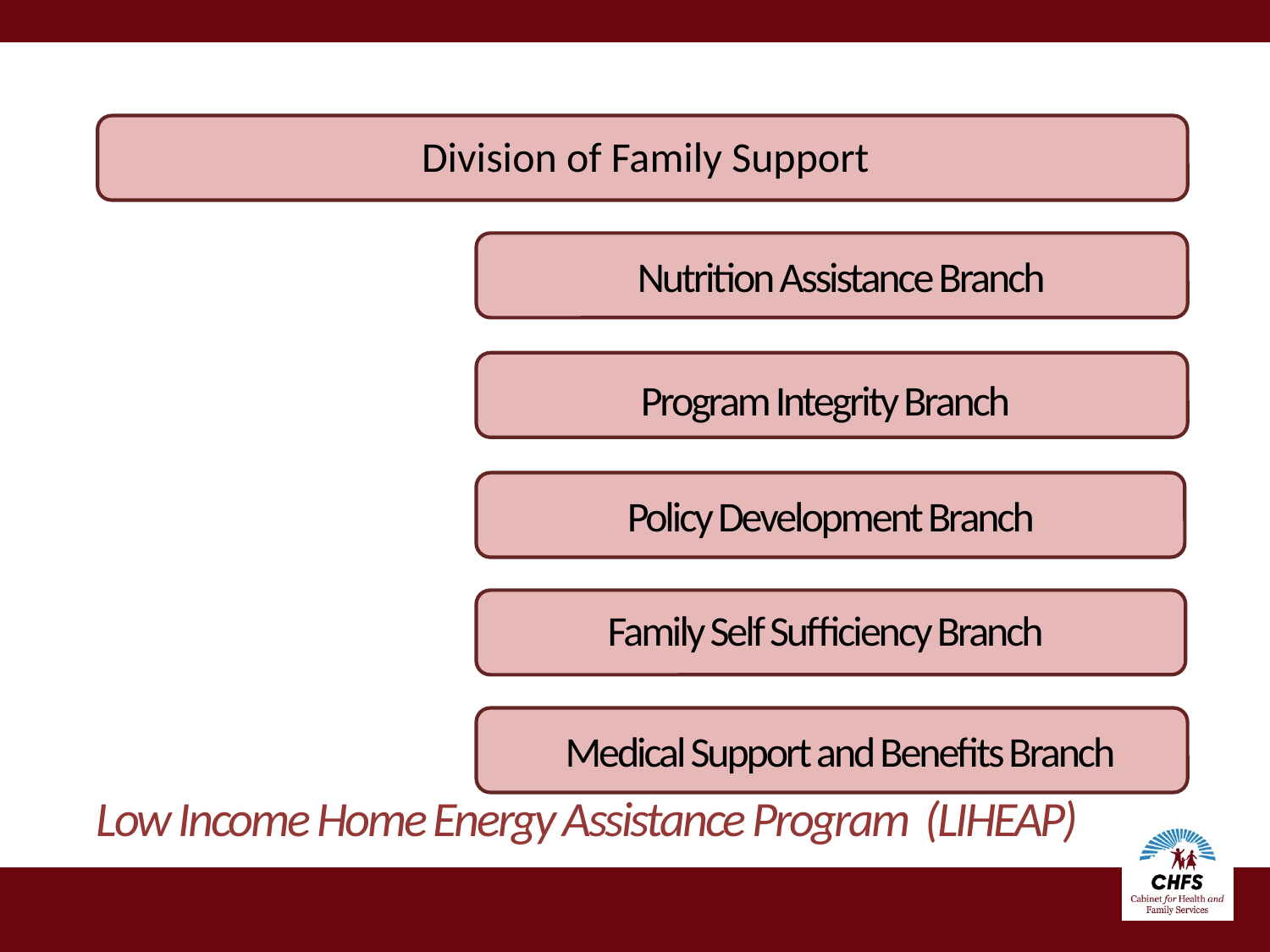

Division of Family Support

Nutrition Assistance Branch

Program Integrity Branch

Policy Development Branch

Family Self Sufficiency Branch

Medical Support and Benefits Branch
Low Income Home Energy Assistance Program  (LIHEAP)